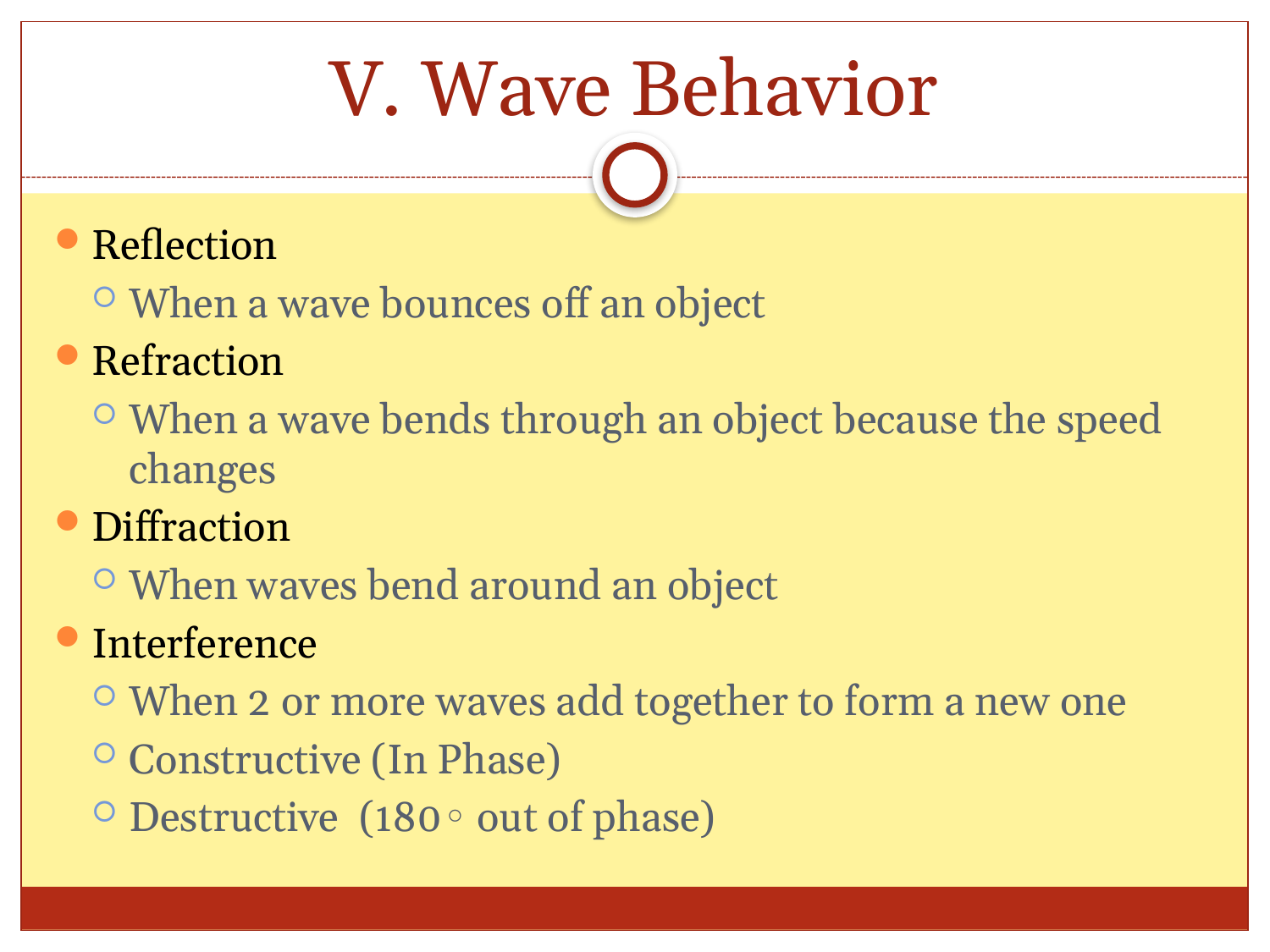

# V. Wave Behavior
Reflection
When a wave bounces off an object
Refraction
When a wave bends through an object because the speed changes
Diffraction
When waves bend around an object
Interference
When 2 or more waves add together to form a new one
Constructive (In Phase)
Destructive  (180◦ out of phase)